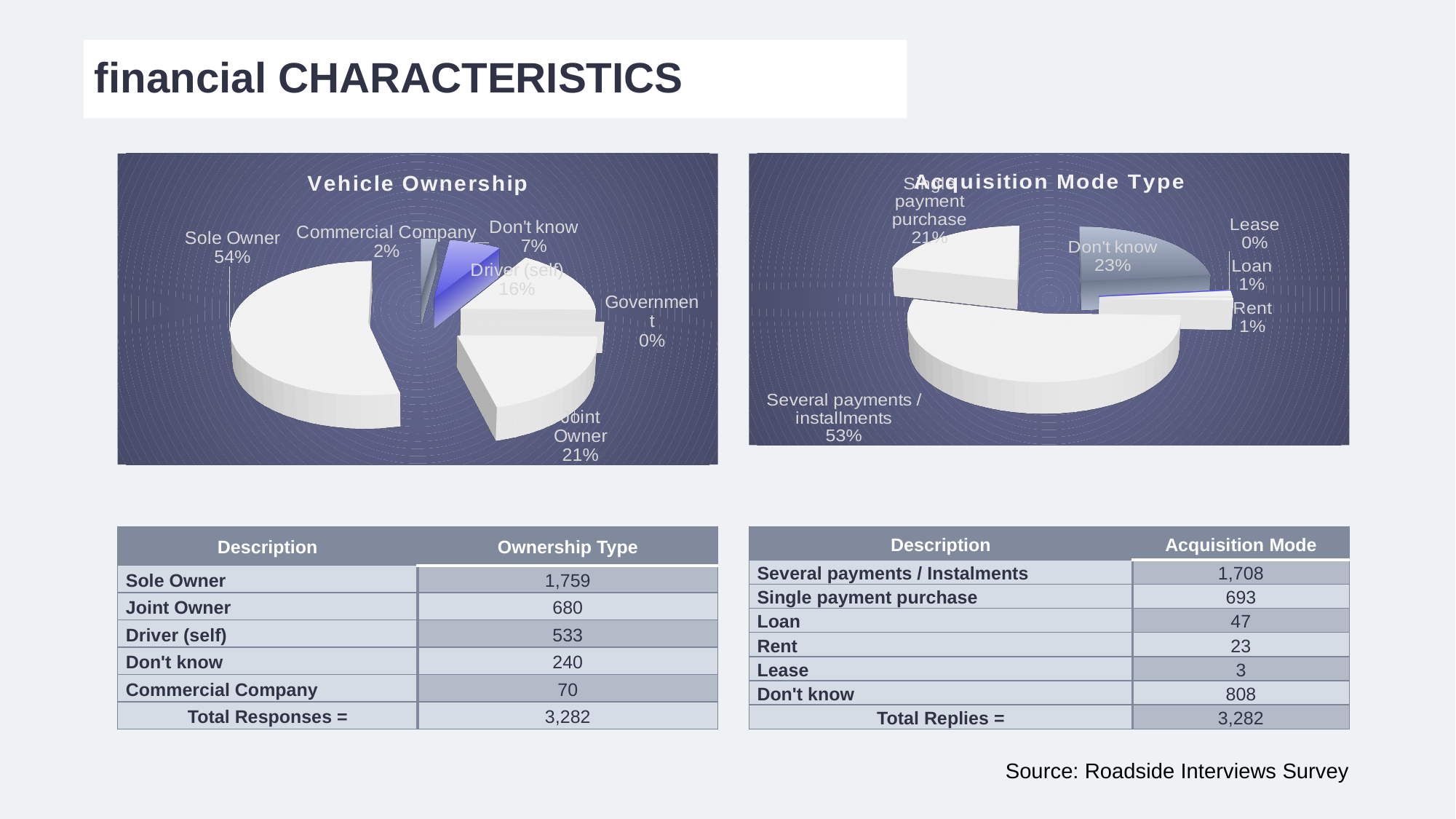

# financial CHARACTERISTICS

[unsupported chart]

[unsupported chart]

| Description | Ownership Type |
| --- | --- |
| Sole Owner | 1,759 |
| Joint Owner | 680 |
| Driver (self) | 533 |
| Don't know | 240 |
| Commercial Company | 70 |
| Total Responses = | 3,282 |
| Description | Acquisition Mode |
| --- | --- |
| Several payments / Instalments | 1,708 |
| Single payment purchase | 693 |
| Loan | 47 |
| Rent | 23 |
| Lease | 3 |
| Don't know | 808 |
| Total Replies = | 3,282 |
Source: Roadside Interviews Survey